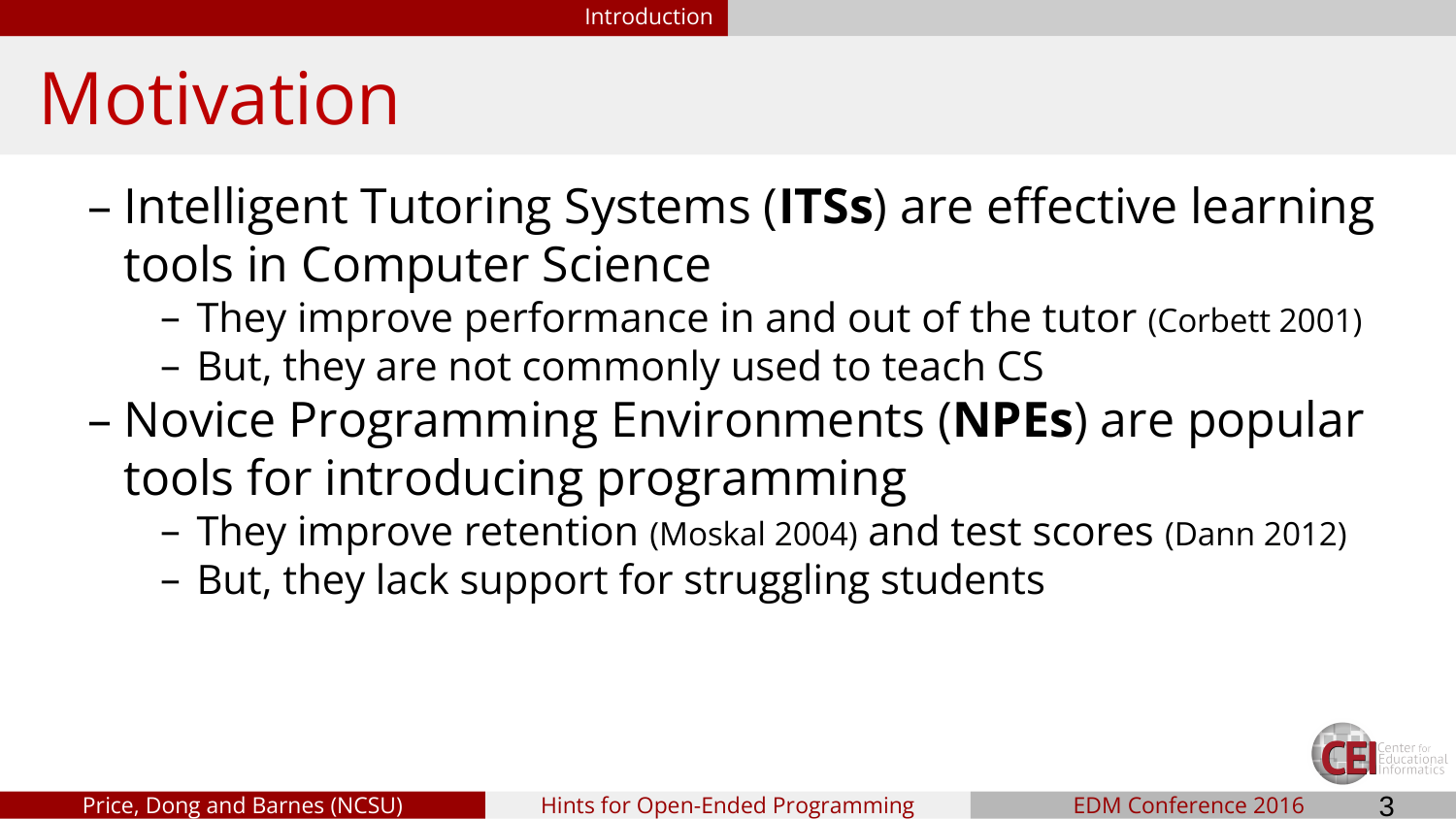

Introduction

# Motivation
Intelligent Tutoring Systems (ITSs) are effective learning tools in Computer Science
They improve performance in and out of the tutor (Corbett 2001)
But, they are not commonly used to teach CS
Novice Programming Environments (NPEs) are popular tools for introducing programming
They improve retention (Moskal 2004) and test scores (Dann 2012)
But, they lack support for struggling students
3